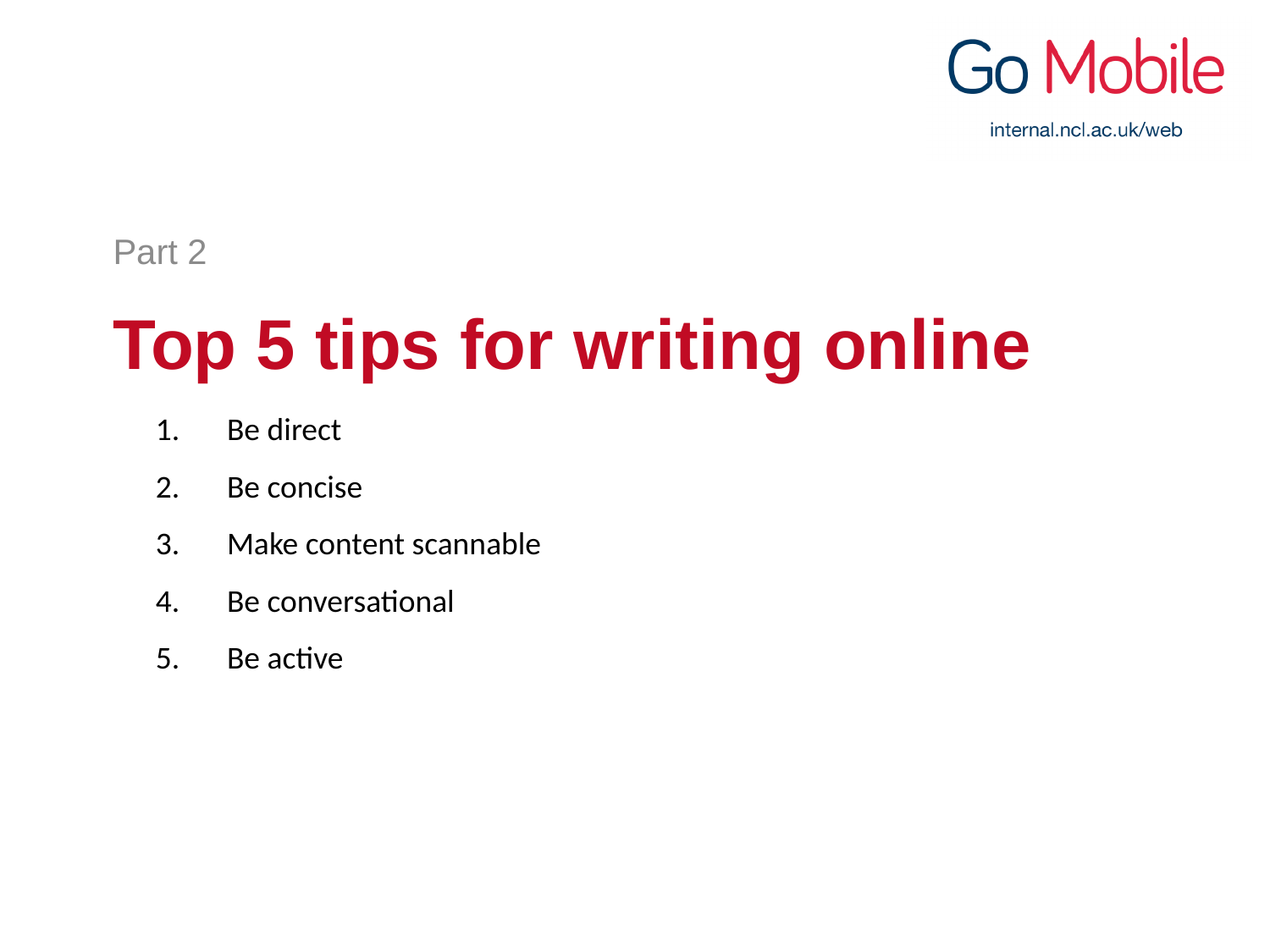

Part 2
# Top 5 tips for writing online
Be direct
Be concise
Make content scannable
Be conversational
Be active